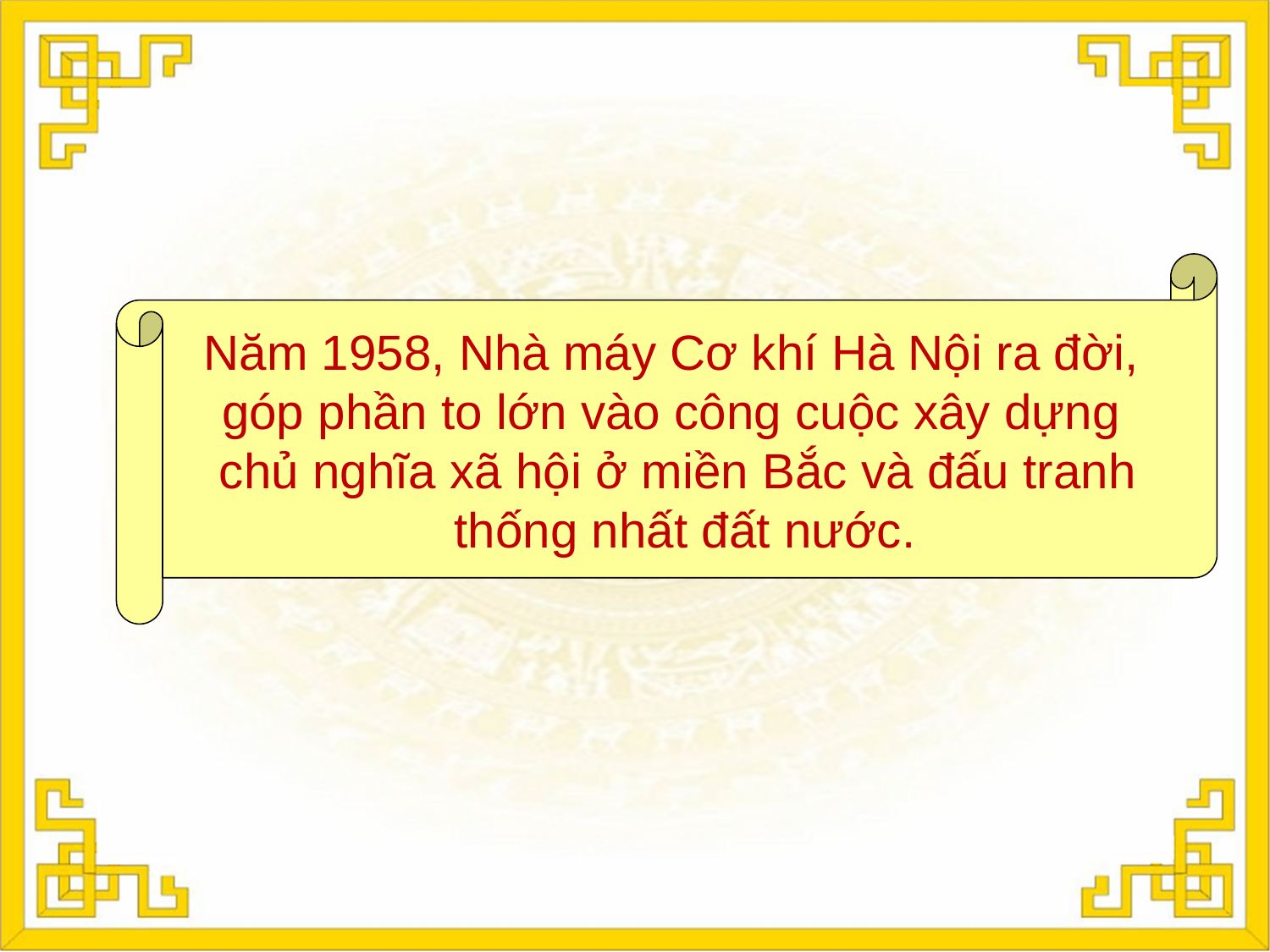

Năm 1958, Nhà máy Cơ khí Hà Nội ra đời,
góp phần to lớn vào công cuộc xây dựng
chủ nghĩa xã hội ở miền Bắc và đấu tranh
 thống nhất đất nước.